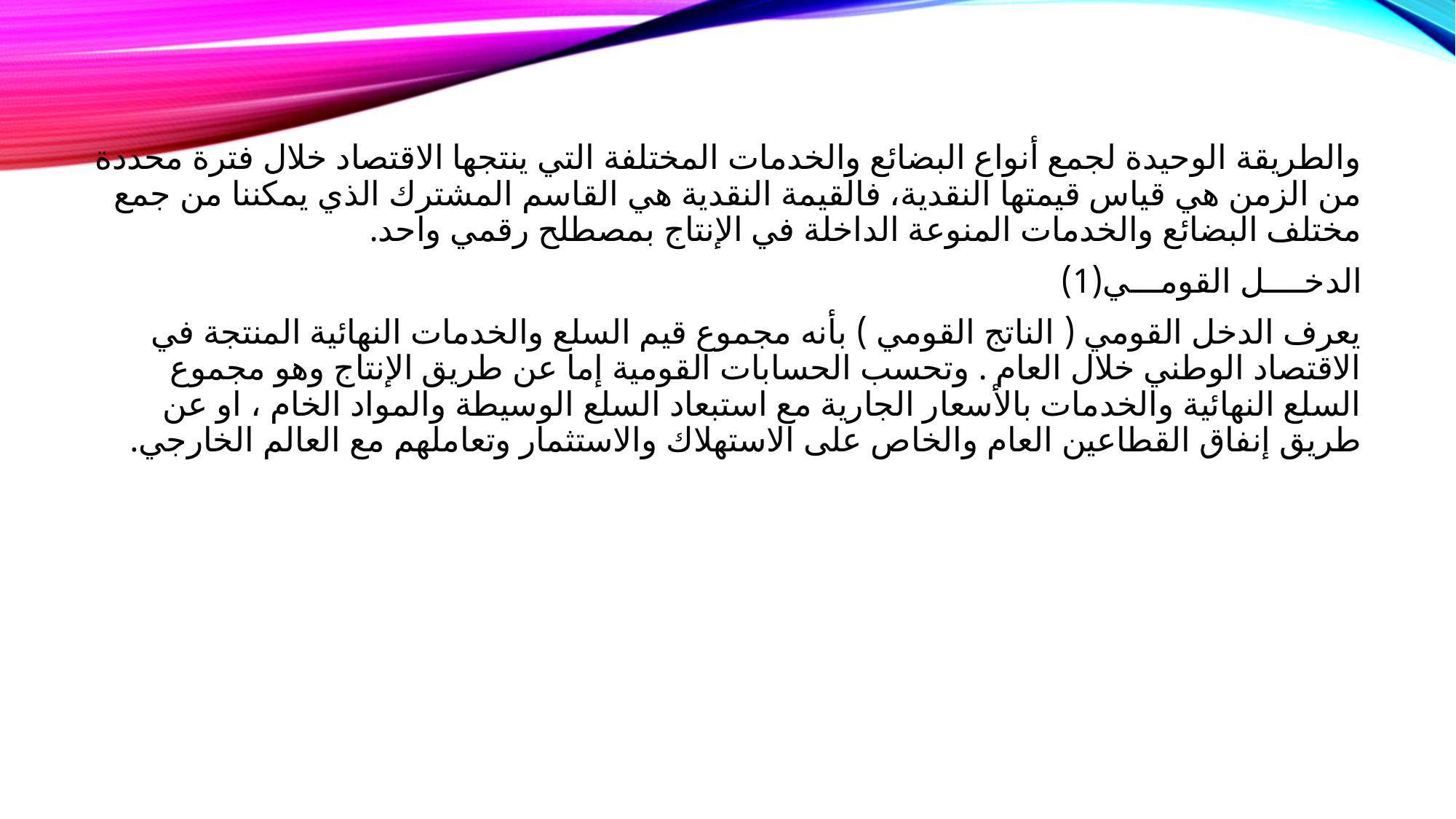

والطريقة الوحيدة لجمع أنواع البضائع والخدمات المختلفة التي ينتجها الاقتصاد خلال فترة محددة من الزمن هي قياس قيمتها النقدية، فالقيمة النقدية هي القاسم المشترك الذي يمكننا من جمع مختلف البضائع والخدمات المنوعة الداخلة في الإنتاج بمصطلح رقمي واحد.
الدخــــل القومـــي(1)
يعرف الدخل القومي ( الناتج القومي ) بأنه مجموع قيم السلع والخدمات النهائية المنتجة في الاقتصاد الوطني خلال العام . وتحسب الحسابات القومية إما عن طريق الإنتاج وهو مجموع السلع النهائية والخدمات بالأسعار الجارية مع استبعاد السلع الوسيطة والمواد الخام ، او عن طريق إنفاق القطاعين العام والخاص على الاستهلاك والاستثمار وتعاملهم مع العالم الخارجي.